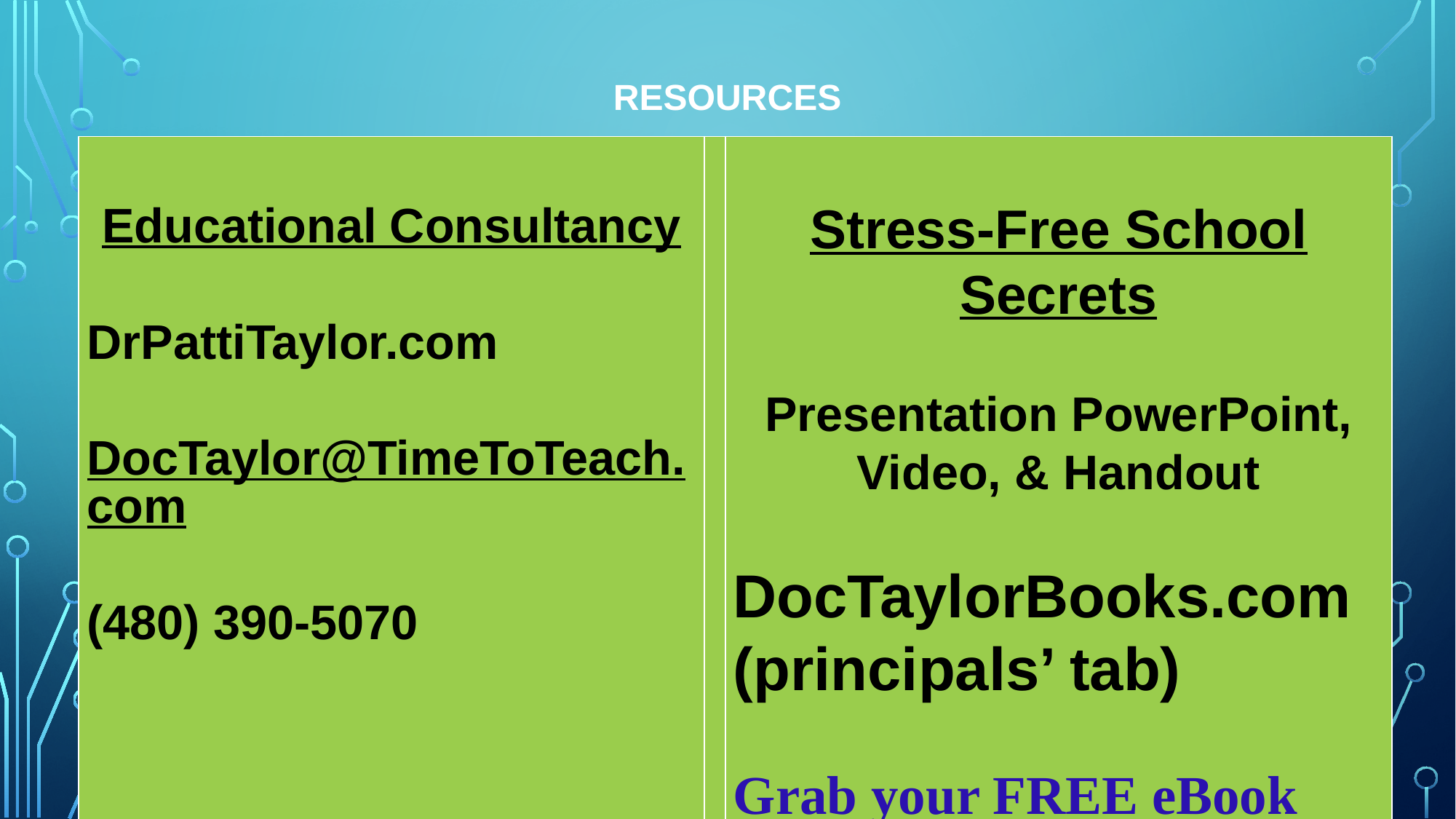

# RESOURCES
| Educational Consultancy   DrPattiTaylor.com   DocTaylor@TimeToTeach.com (480) 390-5070 |  | Stress-Free School Secrets Presentation PowerPoint, Video, & Handout   DocTaylorBooks.com (principals’ tab) Grab your FREE eBook |
| --- | --- | --- |